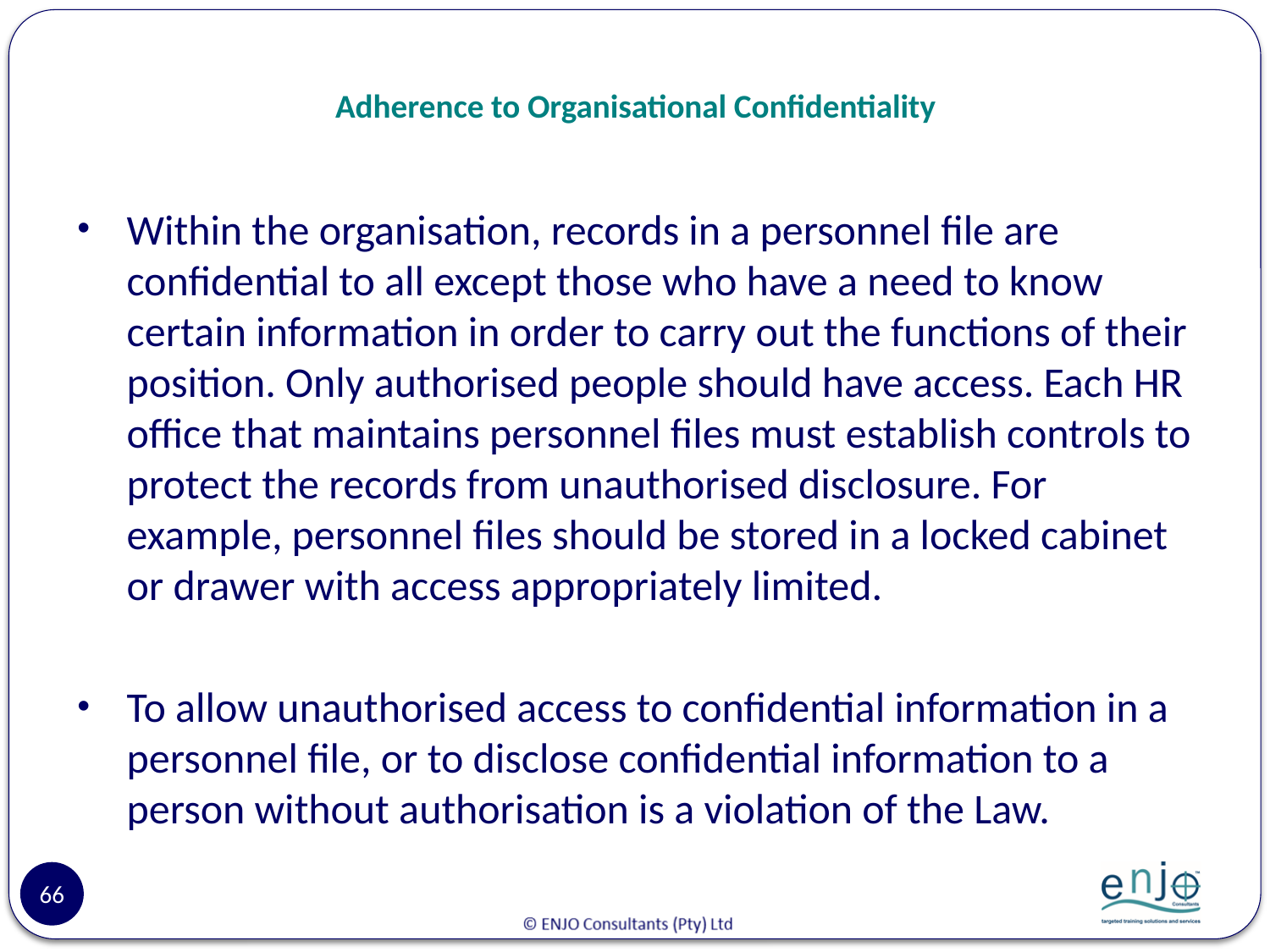

# Adherence to Organisational Confidentiality
Within the organisation, records in a personnel file are confidential to all except those who have a need to know certain information in order to carry out the functions of their position. Only authorised people should have access. Each HR office that maintains personnel files must establish controls to protect the records from unauthorised disclosure. For example, personnel files should be stored in a locked cabinet or drawer with access appropriately limited.

To allow unauthorised access to confidential information in a personnel file, or to disclose confidential information to a person without authorisation is a violation of the Law.

66